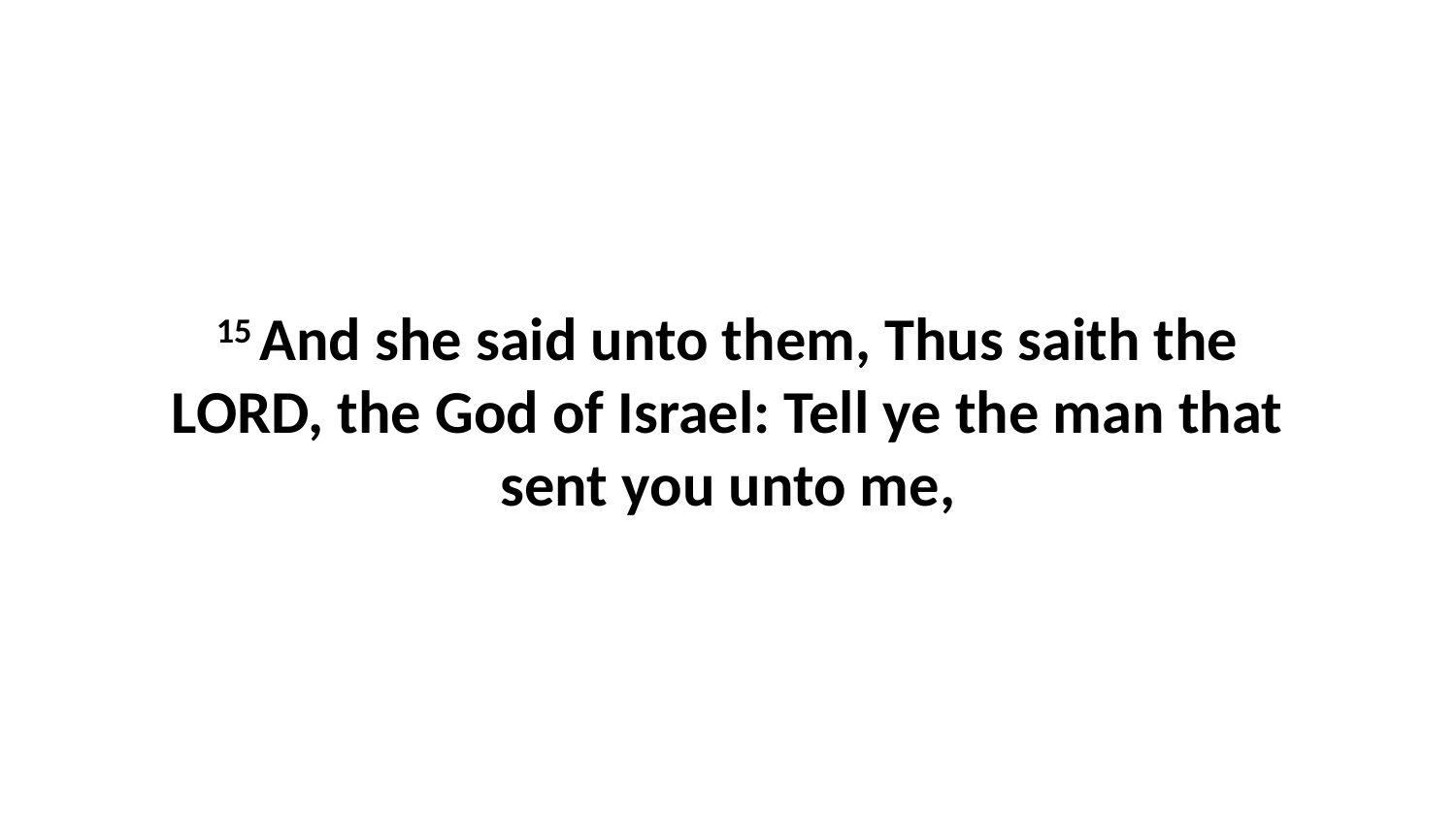

15 And she said unto them, Thus saith the LORD, the God of Israel: Tell ye the man that sent you unto me,